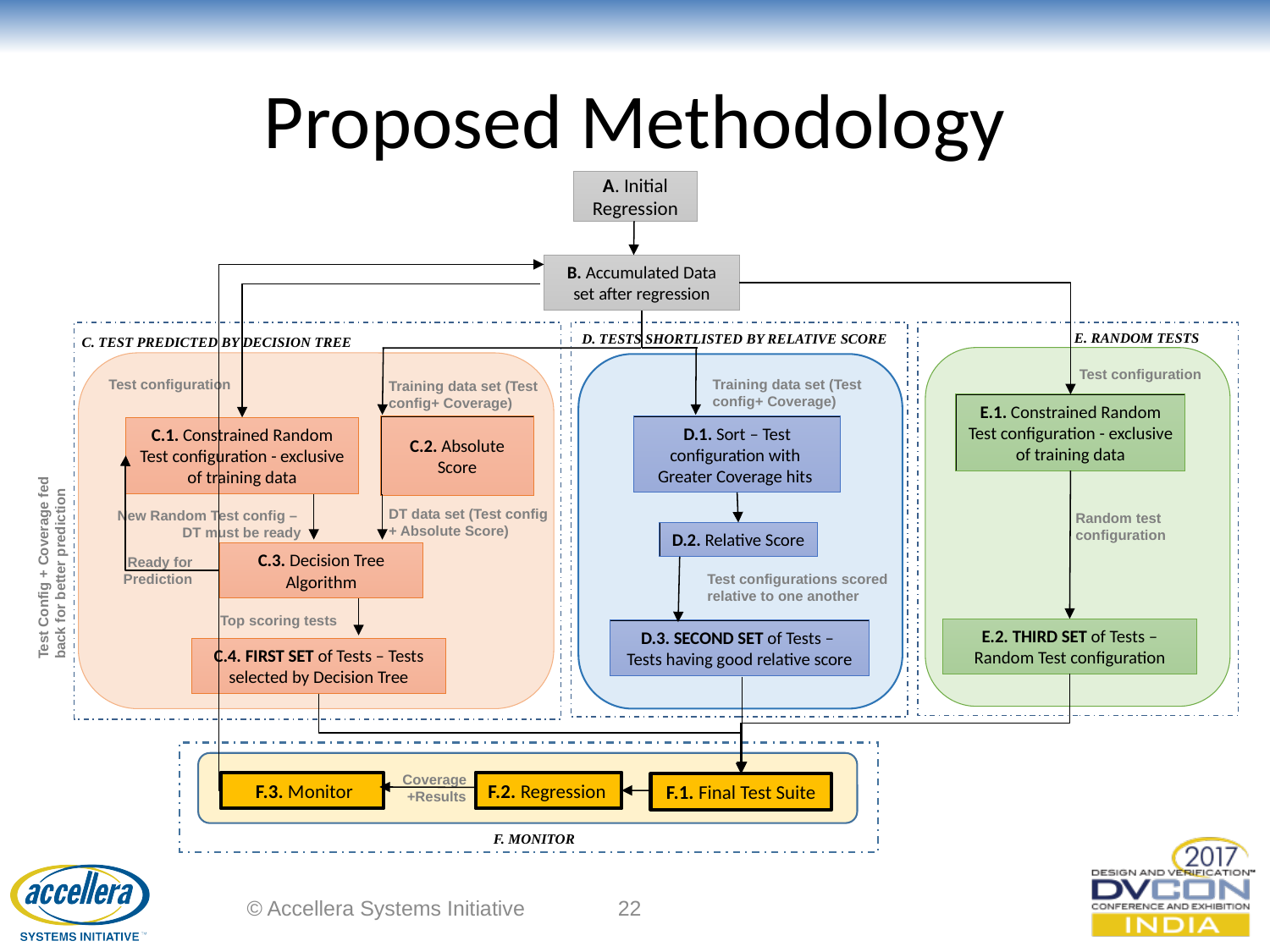

# Proposed Methodology
A. Initial Regression
B. Accumulated Data set after regression

E. RANDOM TESTS
D. TESTS SHORTLISTED BY RELATIVE SCORE
C. TEST PREDICTED BY DECISION TREE

Test configuration
Training data set (Test config+ Coverage)
Test configuration
Training data set (Test config+ Coverage)
E.1. Constrained Random Test configuration - exclusive of training data
D.1. Sort – Test configuration with
Greater Coverage hits
C.2. Absolute Score
C.1. Constrained Random Test configuration - exclusive of training data
DT data set (Test config
+ Absolute Score)
New Random Test config –
DT must be ready
Random test configuration
D.2. Relative Score
Test Config + Coverage fed back for better prediction
C.3. Decision Tree Algorithm
Ready for Prediction
Test configurations scored relative to one another
Top scoring tests
E.2. THIRD SET of Tests – Random Test configuration
D.3. SECOND SET of Tests –
Tests having good relative score
C.4. FIRST SET of Tests – Tests selected by Decision Tree

Coverage
+Results
F.2. Regression
 F.3. Monitor
F.1. Final Test Suite
F. MONITOR
© Accellera Systems Initiative
22